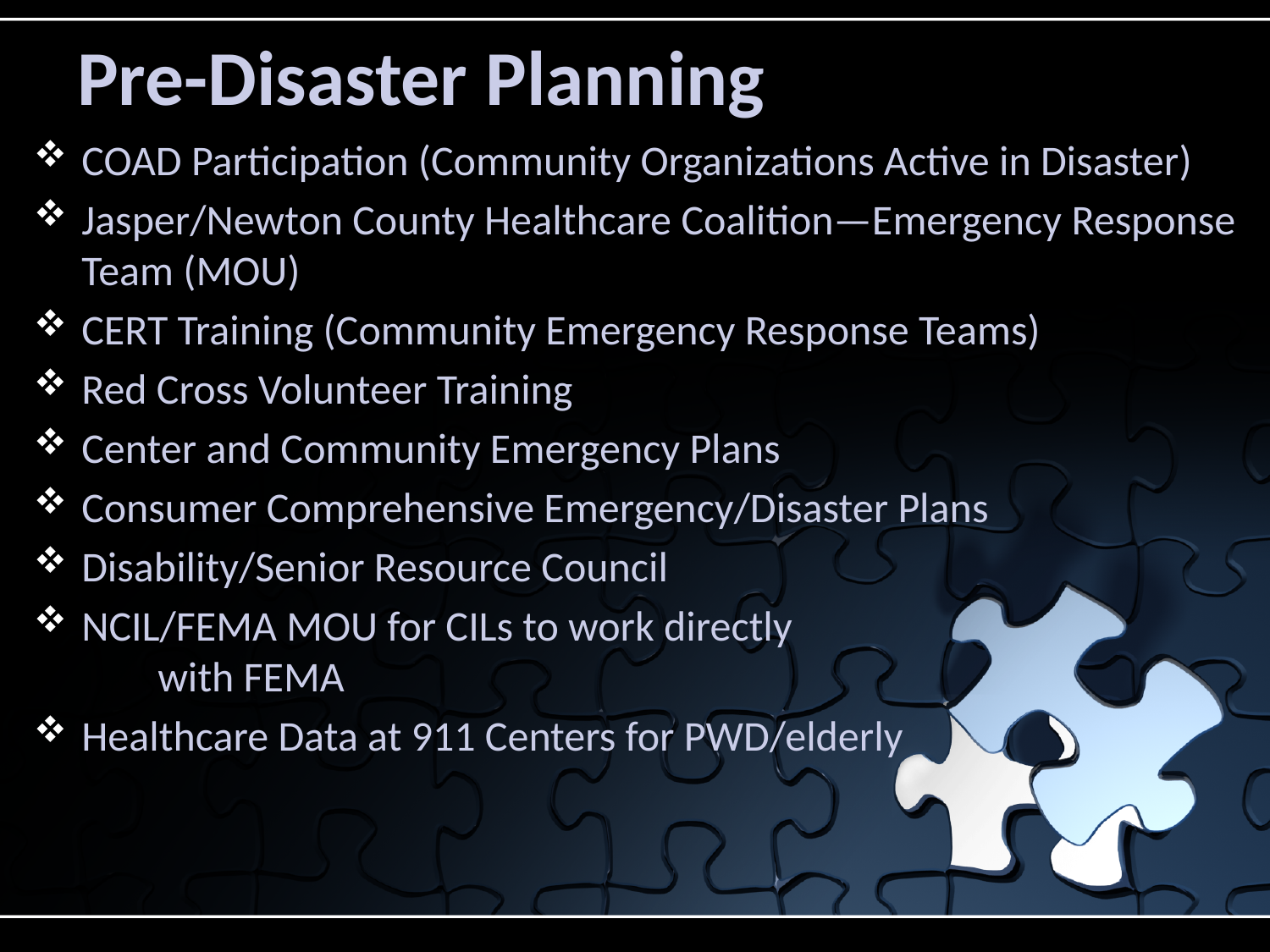

# Pre-Disaster Planning
COAD Participation (Community Organizations Active in Disaster)
Jasper/Newton County Healthcare Coalition—Emergency Response Team (MOU)
CERT Training (Community Emergency Response Teams)
Red Cross Volunteer Training
Center and Community Emergency Plans
Consumer Comprehensive Emergency/Disaster Plans
Disability/Senior Resource Council
NCIL/FEMA MOU for CILs to work directly                                                        with FEMA
Healthcare Data at 911 Centers for PWD/elderly